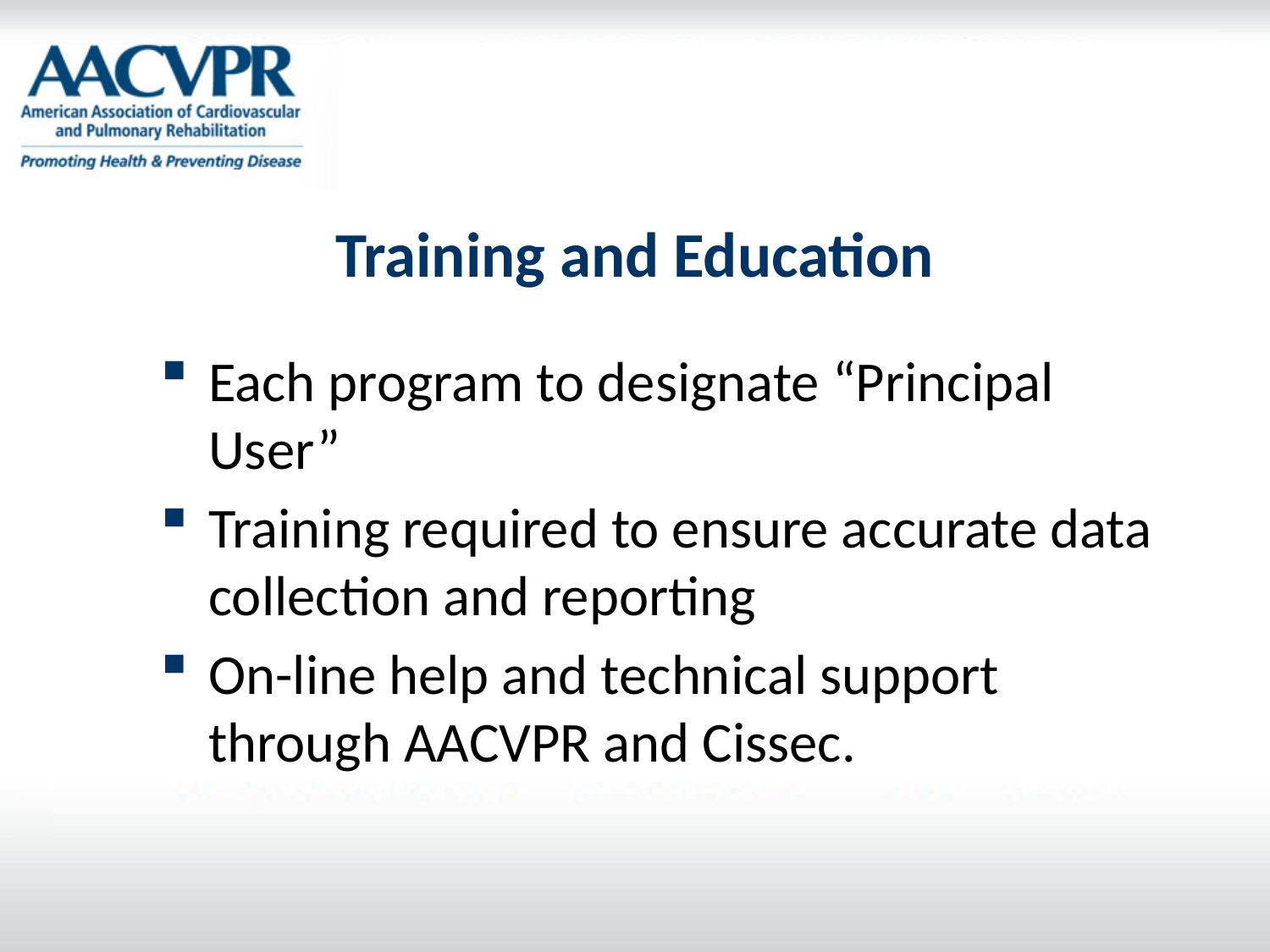

# Training and Education
Each program to designate “Principal User”
Training required to ensure accurate data collection and reporting
On-line help and technical support through AACVPR and Cissec.